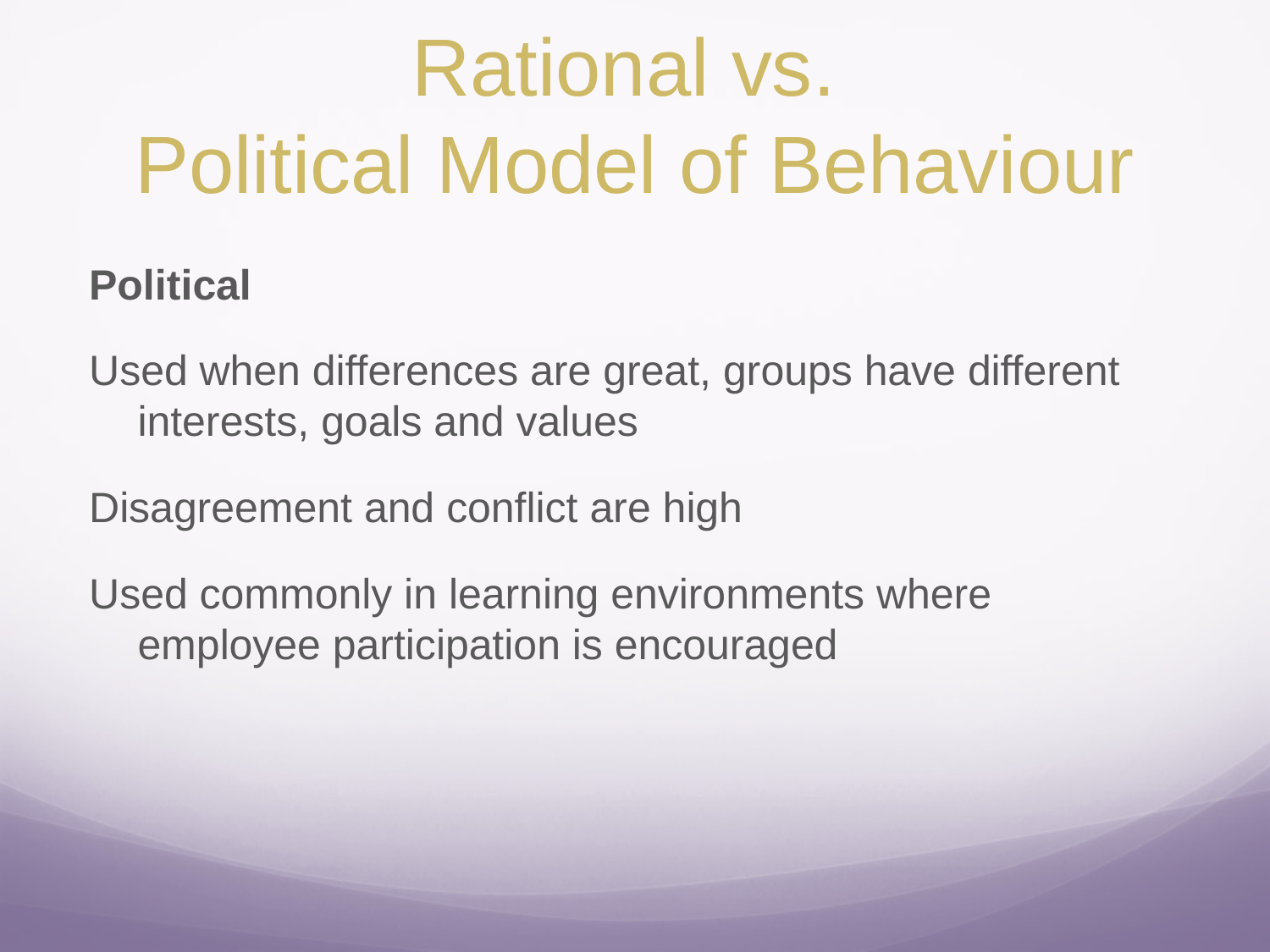

# Rational vs. Political Model of Behaviour
Political
Used when differences are great, groups have different interests, goals and values
Disagreement and conflict are high
Used commonly in learning environments where employee participation is encouraged